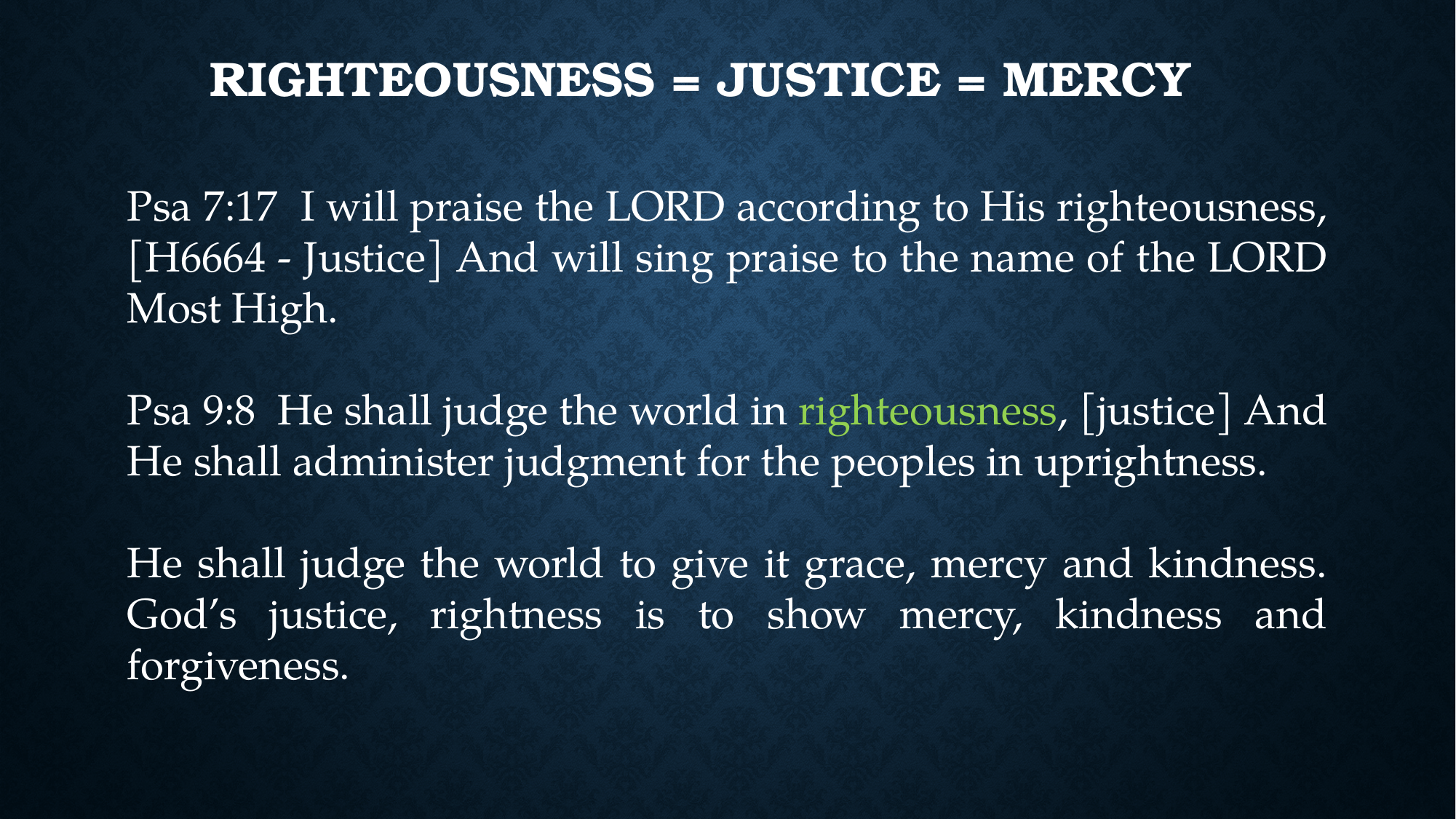

# Righteousness = Justice = Mercy
Psa 7:17  I will praise the LORD according to His righteousness, [H6664 - Justice] And will sing praise to the name of the LORD Most High.

Psa 9:8  He shall judge the world in righteousness, [justice] And He shall administer judgment for the peoples in uprightness.

He shall judge the world to give it grace, mercy and kindness. God’s justice, rightness is to show mercy, kindness and forgiveness.